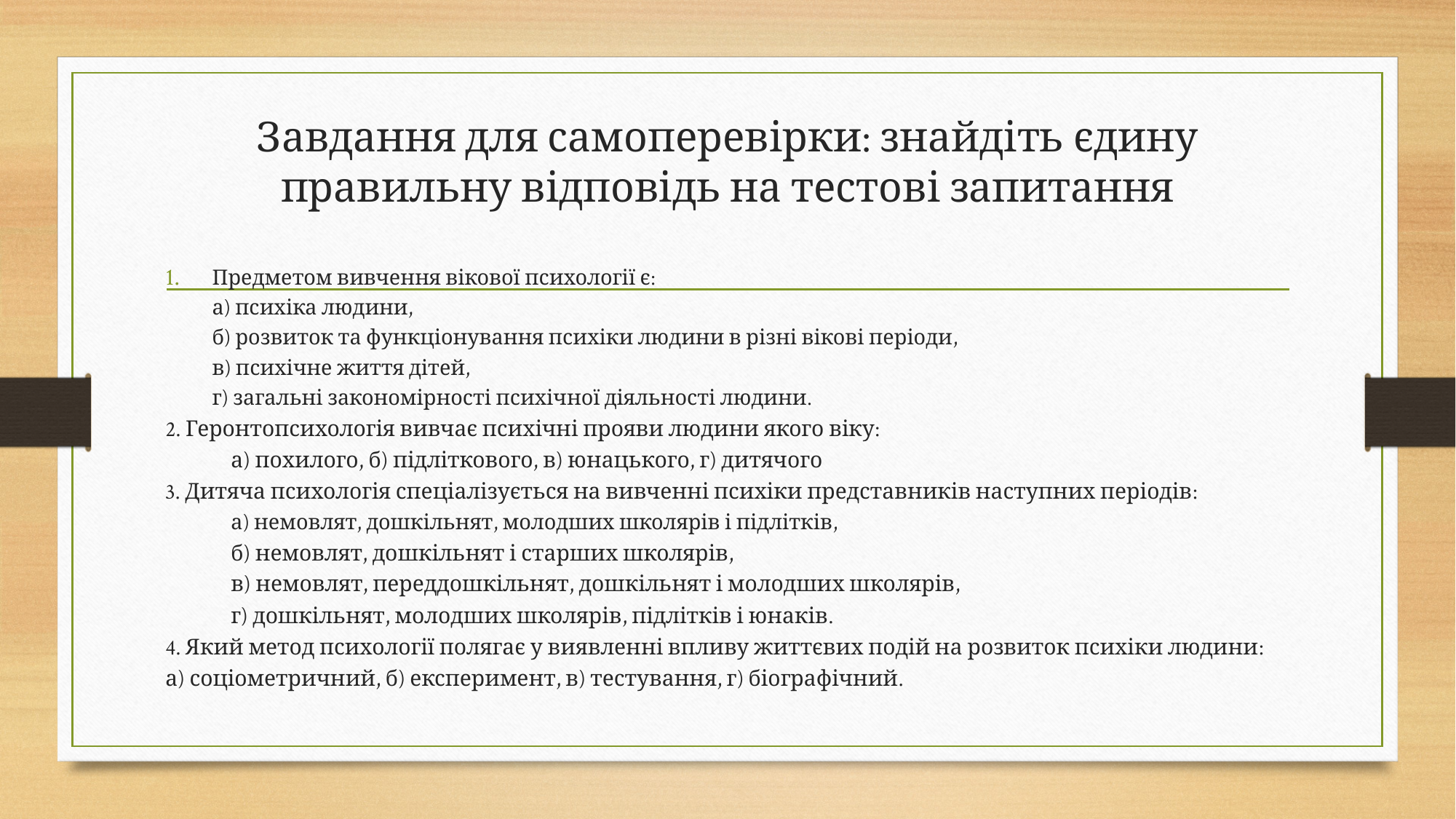

# Завдання для самоперевірки: знайдіть єдину правильну відповідь на тестові запитання
Предметом вивчення вікової психології є:
а) психіка людини,
б) розвиток та функціонування психіки людини в різні вікові періоди,
в) психічне життя дітей,
г) загальні закономірності психічної діяльності людини.
2. Геронтопсихологія вивчає психічні прояви людини якого віку:
	а) похилого, б) підліткового, в) юнацького, г) дитячого
3. Дитяча психологія спеціалізується на вивченні психіки представників наступних періодів:
	а) немовлят, дошкільнят, молодших школярів і підлітків,
	б) немовлят, дошкільнят і старших школярів,
	в) немовлят, переддошкільнят, дошкільнят і молодших школярів,
	г) дошкільнят, молодших школярів, підлітків і юнаків.
4. Який метод психології полягає у виявленні впливу життєвих подій на розвиток психіки людини:
а) соціометричний, б) експеримент, в) тестування, г) біографічний.